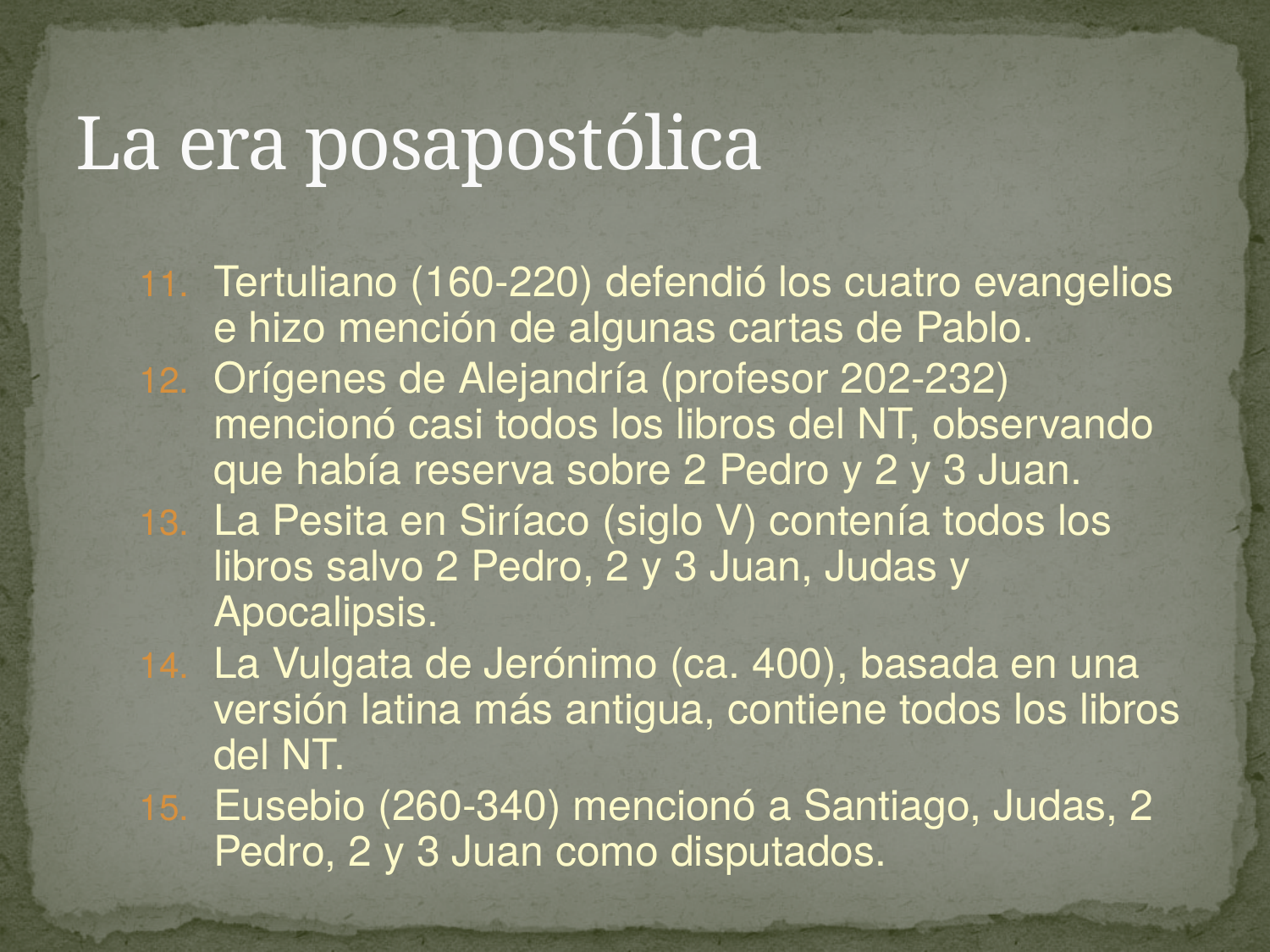

# La era posapostólica
Tertuliano (160-220) defendió los cuatro evangelios e hizo mención de algunas cartas de Pablo.
Orígenes de Alejandría (profesor 202-232) mencionó casi todos los libros del NT, observando que había reserva sobre 2 Pedro y 2 y 3 Juan.
La Pesita en Siríaco (siglo V) contenía todos los libros salvo 2 Pedro, 2 y 3 Juan, Judas y Apocalipsis.
La Vulgata de Jerónimo (ca. 400), basada en una versión latina más antigua, contiene todos los libros del NT.
Eusebio (260-340) mencionó a Santiago, Judas, 2 Pedro, 2 y 3 Juan como disputados.